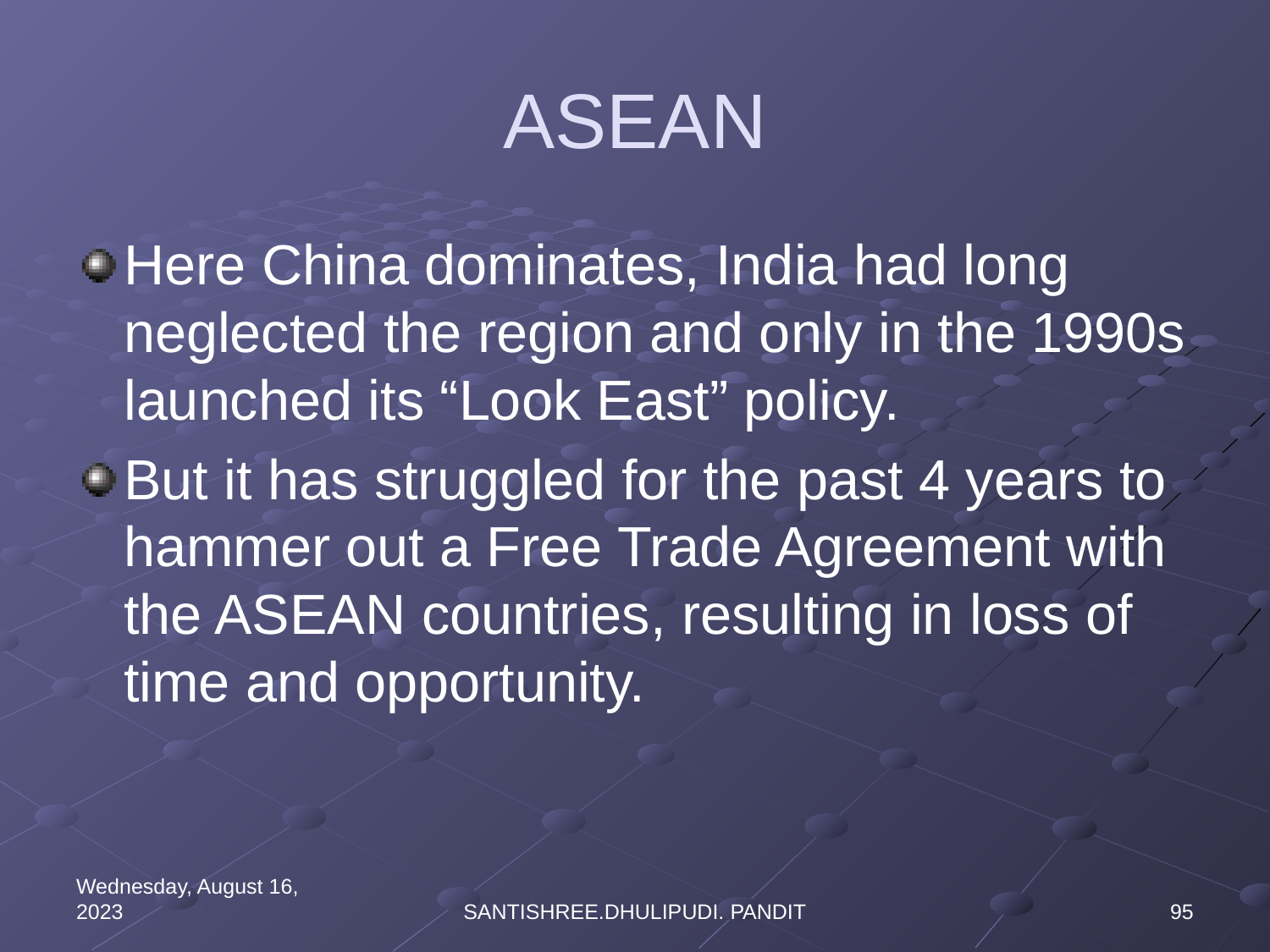

# ASEAN
Here China dominates, India had long neglected the region and only in the 1990s launched its “Look East” policy.
But it has struggled for the past 4 years to hammer out a Free Trade Agreement with the ASEAN countries, resulting in loss of time and opportunity.
Wednesday, August 16, 2023
SANTISHREE.DHULIPUDI. PANDIT
95